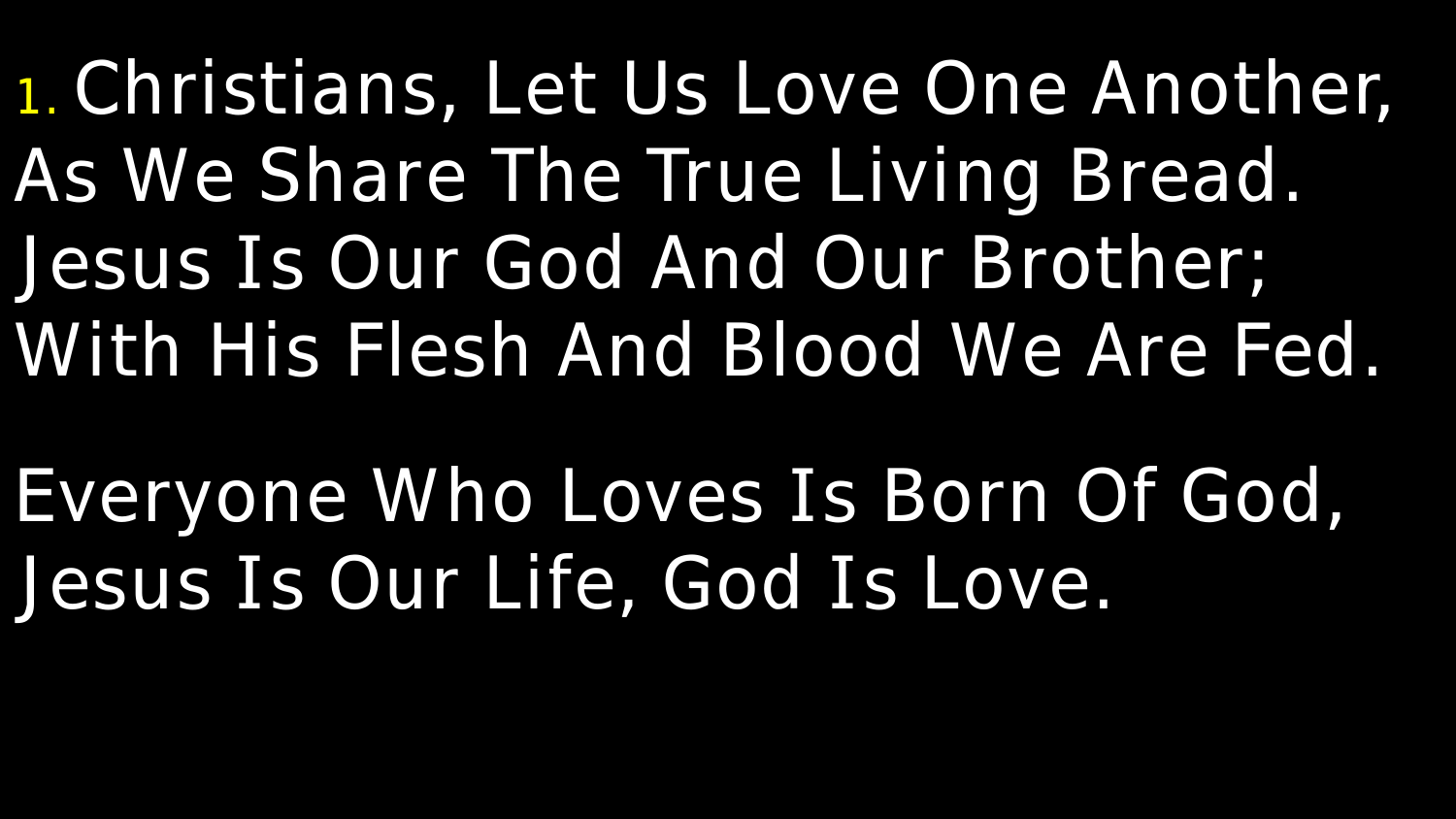

# 1. Christians, Let Us Love One Another, As We Share The True Living Bread. Jesus Is Our God And Our Brother; With His Flesh And Blood We Are Fed. Everyone Who Loves Is Born Of God, Jesus Is Our Life, God Is Love.